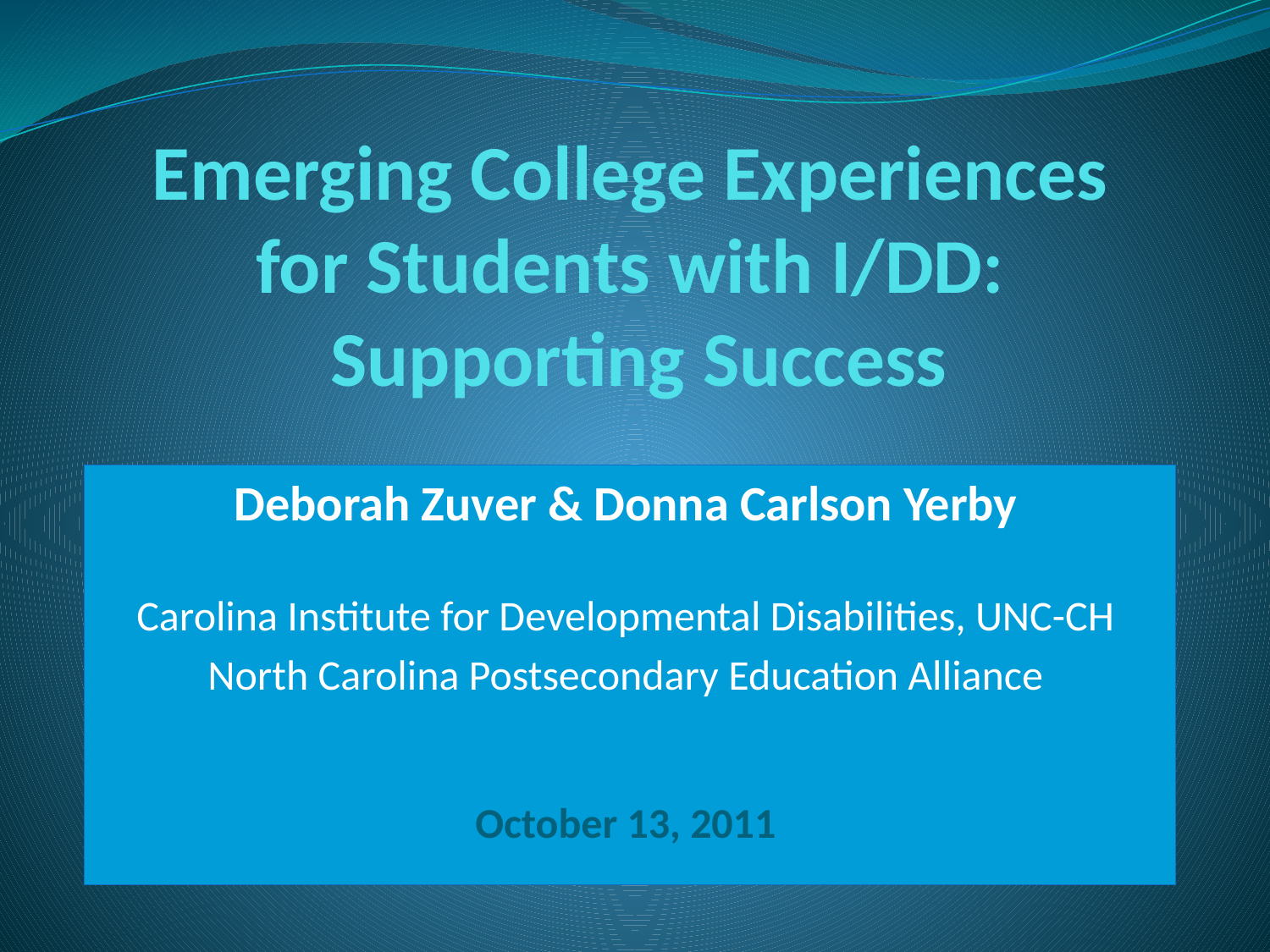

# Emerging College Experiences for Students with I/DD: Supporting Success
Deborah Zuver & Donna Carlson Yerby

Carolina Institute for Developmental Disabilities, UNC-CH
North Carolina Postsecondary Education Alliance

October 13, 2011